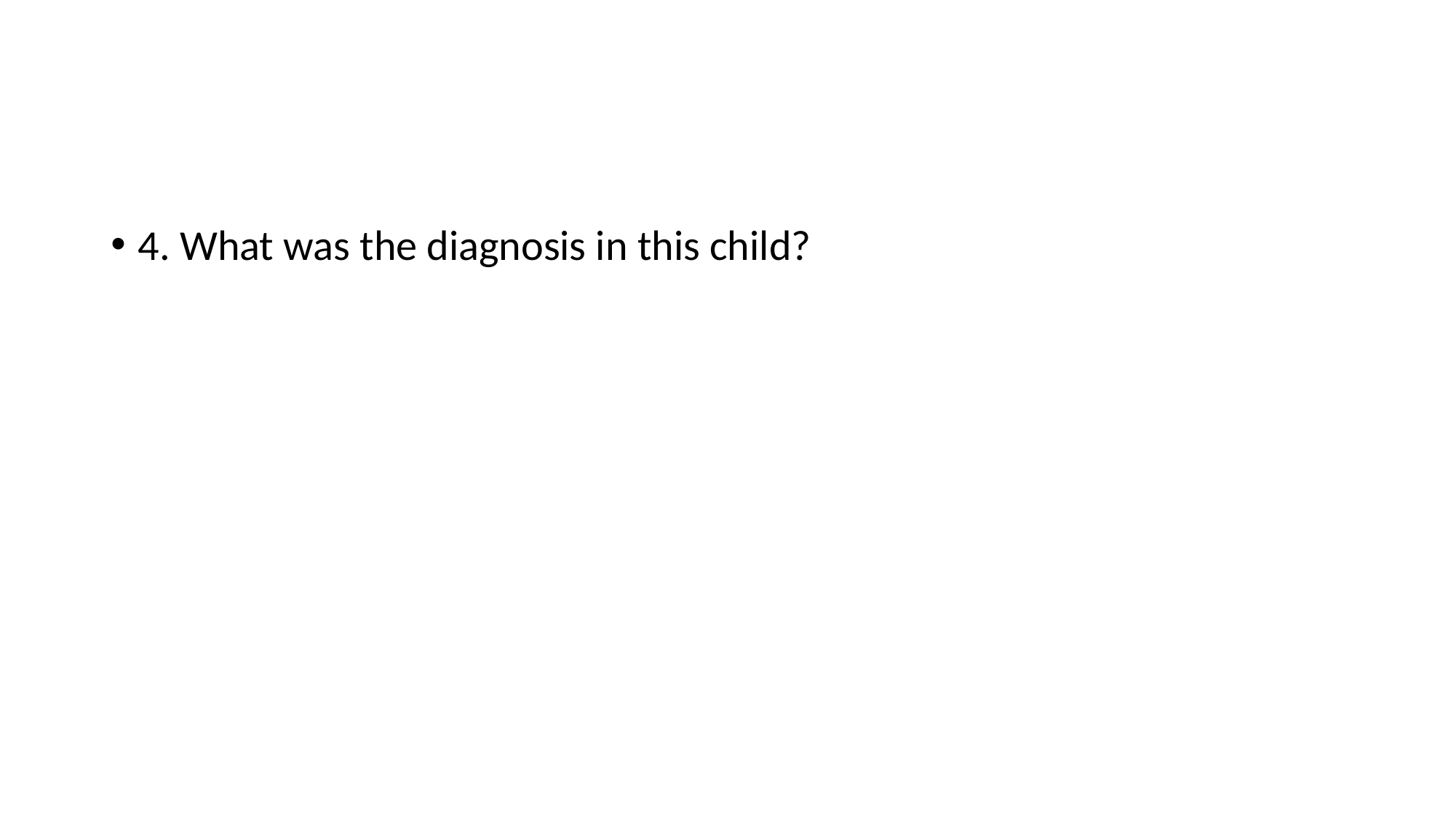

#
4. What was the diagnosis in this child?